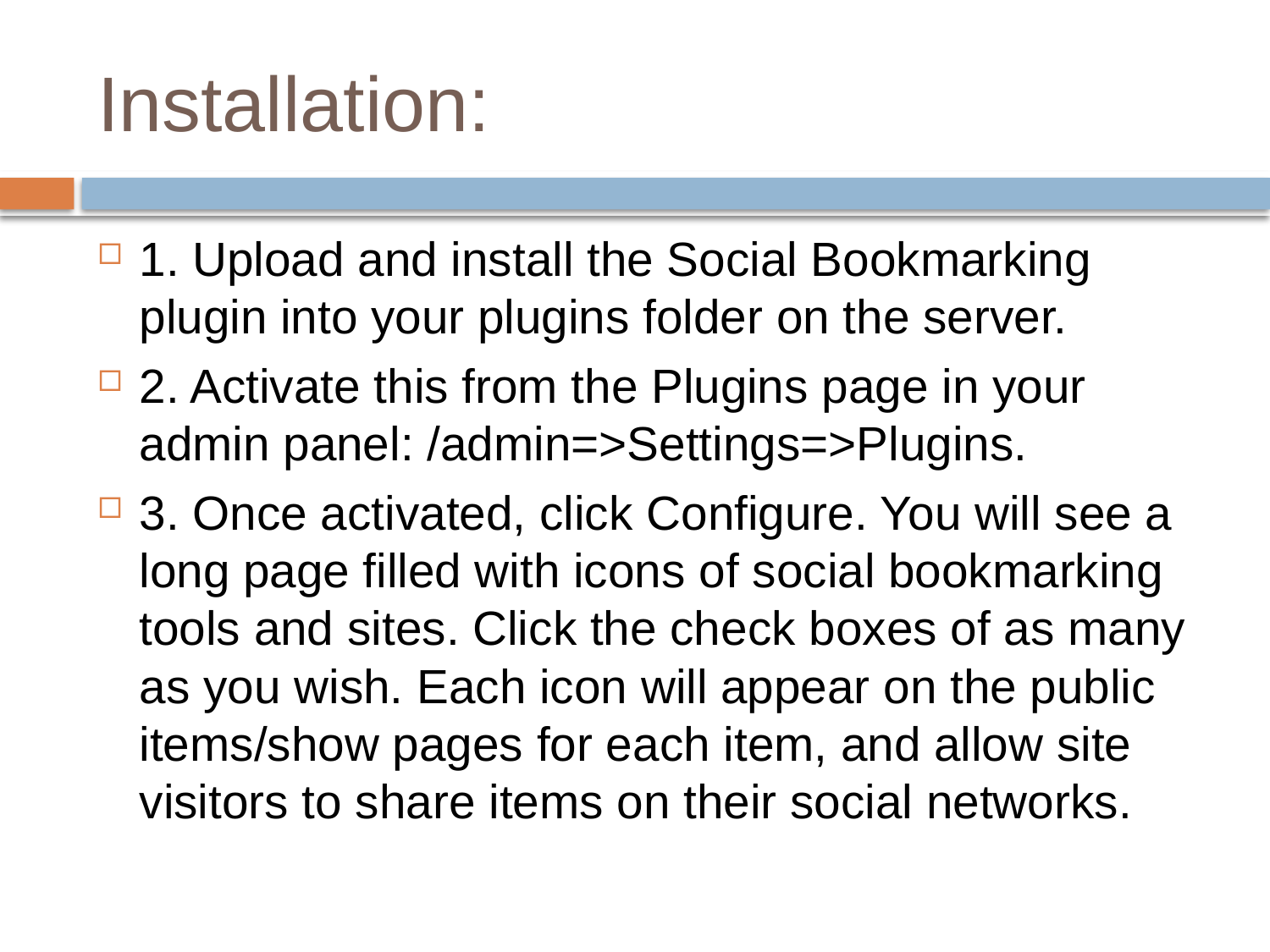

# Installation:
1. Upload and install the Social Bookmarking plugin into your plugins folder on the server.
2. Activate this from the Plugins page in your admin panel: /admin=>Settings=>Plugins.
3. Once activated, click Configure. You will see a long page filled with icons of social bookmarking tools and sites. Click the check boxes of as many as you wish. Each icon will appear on the public items/show pages for each item, and allow site visitors to share items on their social networks.